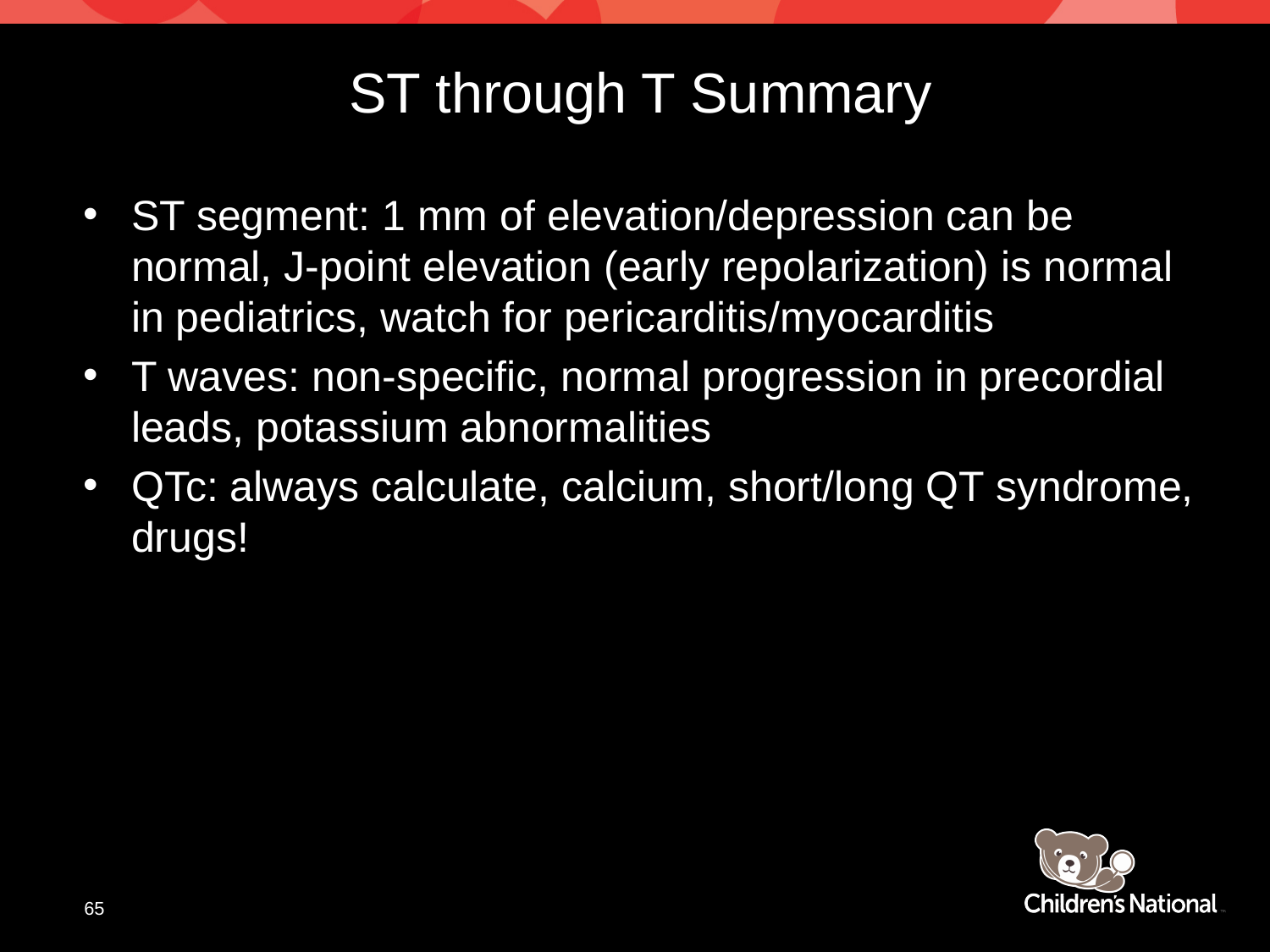

# ST through T Summary
ST segment: 1 mm of elevation/depression can be normal, J-point elevation (early repolarization) is normal in pediatrics, watch for pericarditis/myocarditis
T waves: non-specific, normal progression in precordial leads, potassium abnormalities
QTc: always calculate, calcium, short/long QT syndrome, drugs!
65